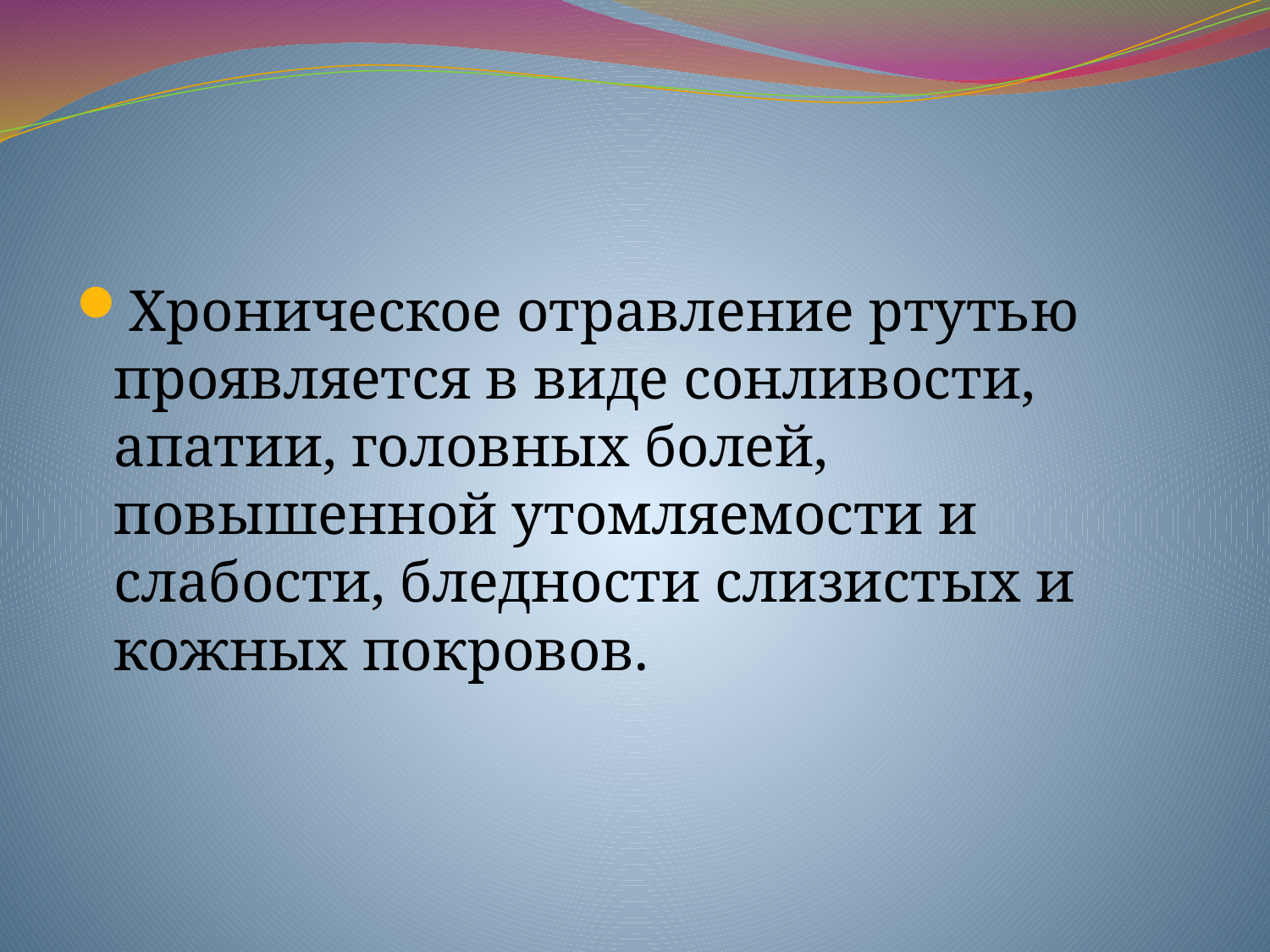

Хроническое отравление ртутью проявляется в виде сонливости, апатии, головных болей, повышенной утомляемости и слабости, бледности слизистых и кожных покровов.